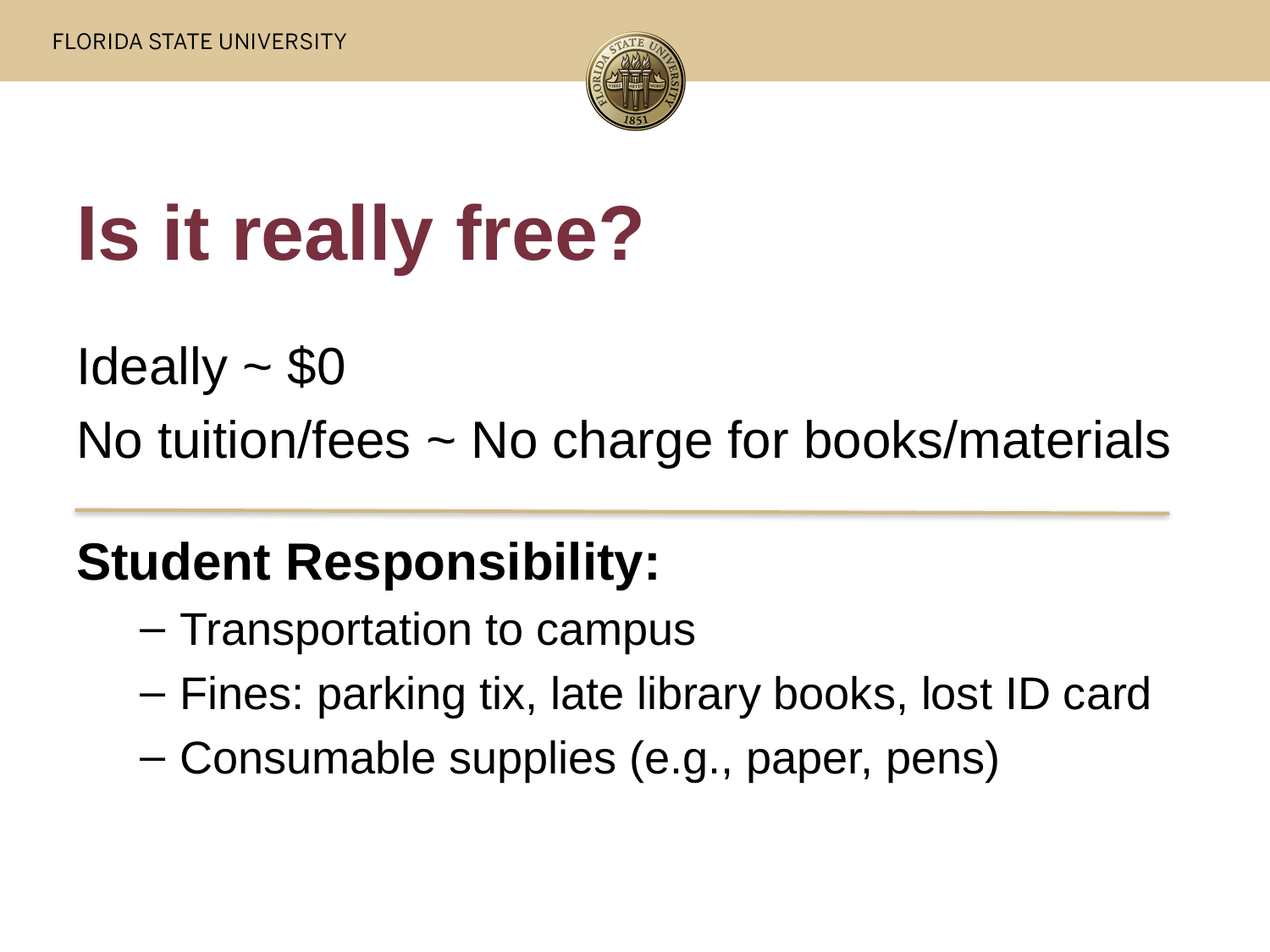

# Is it really free?
Ideally ~ $0
No tuition/fees ~ No charge for books/materials
Student Responsibility:
Transportation to campus
Fines: parking tix, late library books, lost ID card
Consumable supplies (e.g., paper, pens)